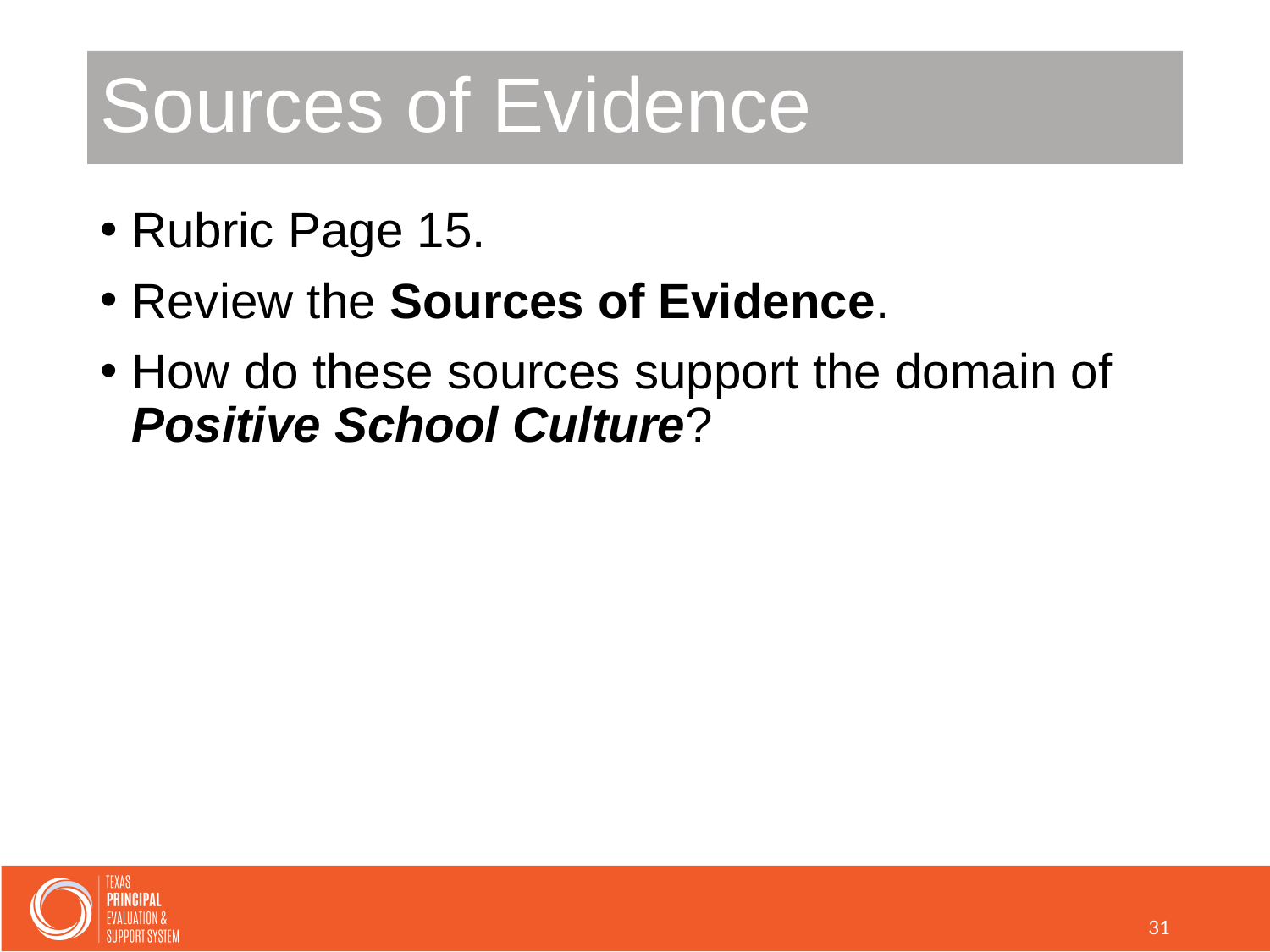

# Sources of Evidence - 3
Rubric Page 15.
Review the Sources of Evidence.
How do these sources support the domain of Positive School Culture?
31